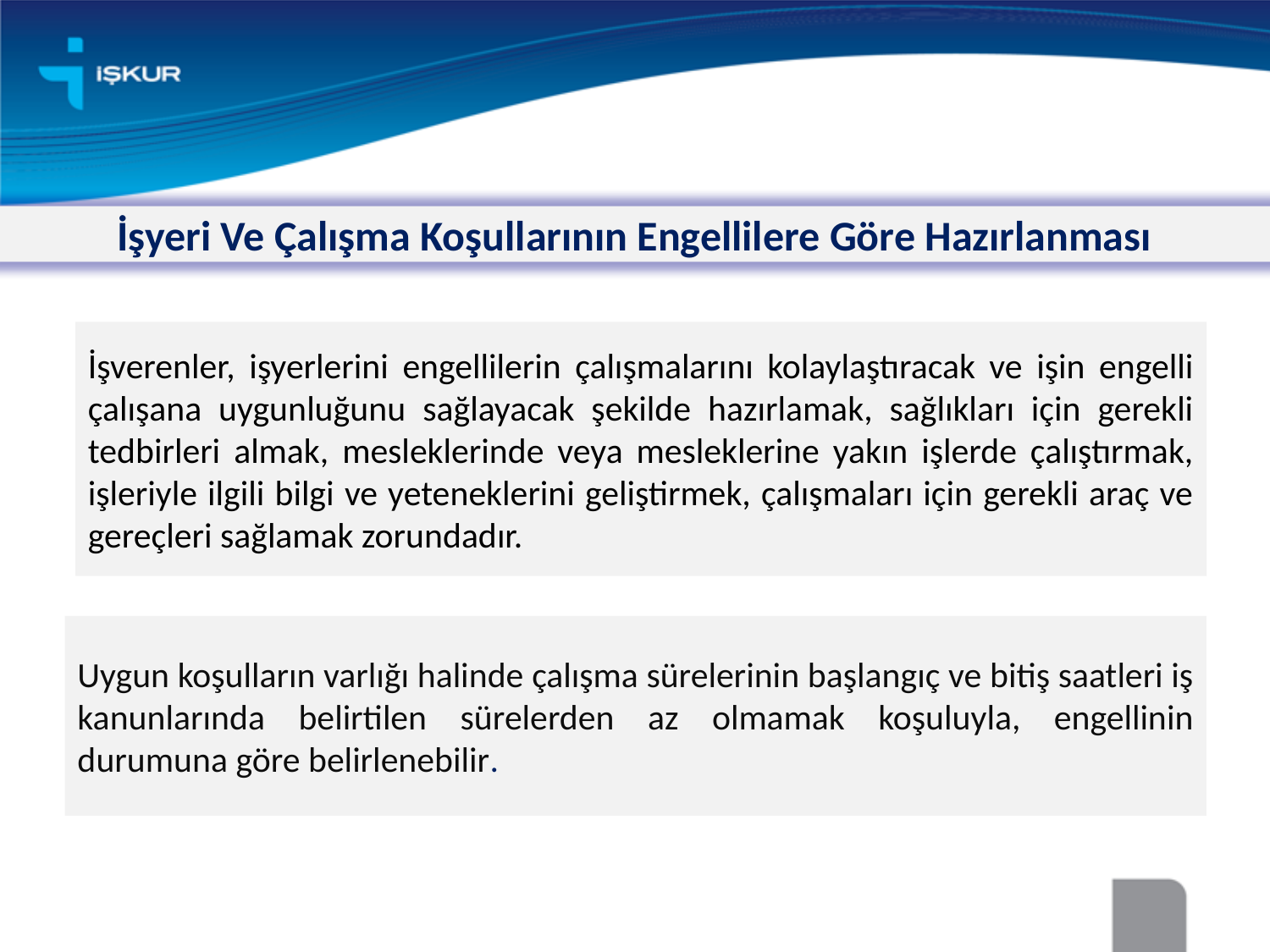

İşyeri Ve Çalışma Koşullarının Engellilere Göre Hazırlanması
#
İşverenler, işyerlerini engellilerin çalışmalarını kolaylaştıracak ve işin engelli çalışana uygunluğunu sağlayacak şekilde hazırlamak, sağlıkları için gerekli tedbirleri almak, mesleklerinde veya mesleklerine yakın işlerde çalıştırmak, işleriyle ilgili bilgi ve yeteneklerini geliştirmek, çalışmaları için gerekli araç ve gereçleri sağlamak zorundadır.

Uygun koşulların varlığı halinde çalışma sürelerinin başlangıç ve bitiş saatleri iş kanunlarında belirtilen sürelerden az olmamak koşuluyla, engellinin durumuna göre belirlenebilir.